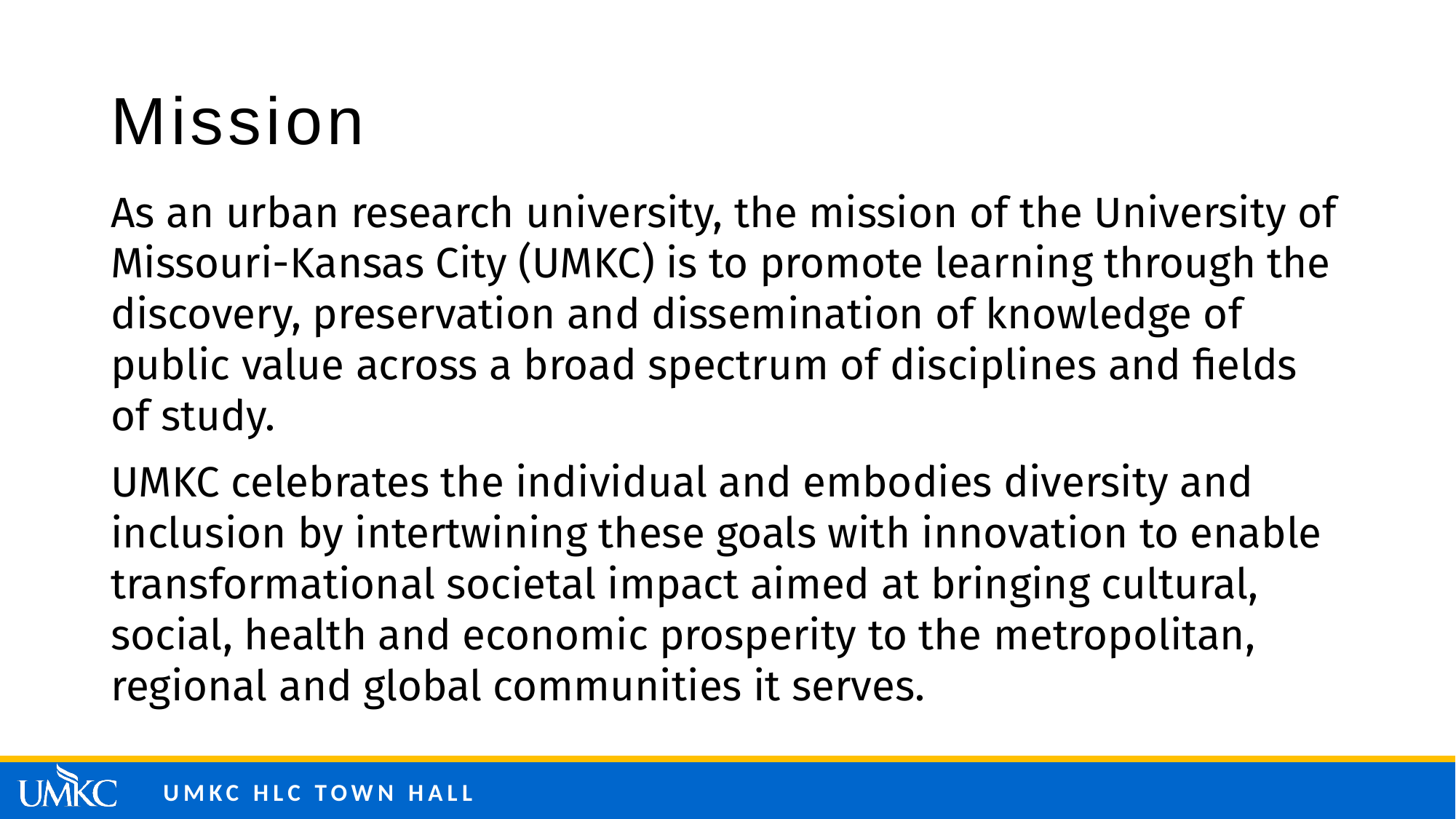

# Mission
As an urban research university, the mission of the University of Missouri-Kansas City (UMKC) is to promote learning through the discovery, preservation and dissemination of knowledge of public value across a broad spectrum of disciplines and fields of study.
UMKC celebrates the individual and embodies diversity and inclusion by intertwining these goals with innovation to enable transformational societal impact aimed at bringing cultural, social, health and economic prosperity to the metropolitan, regional and global communities it serves.